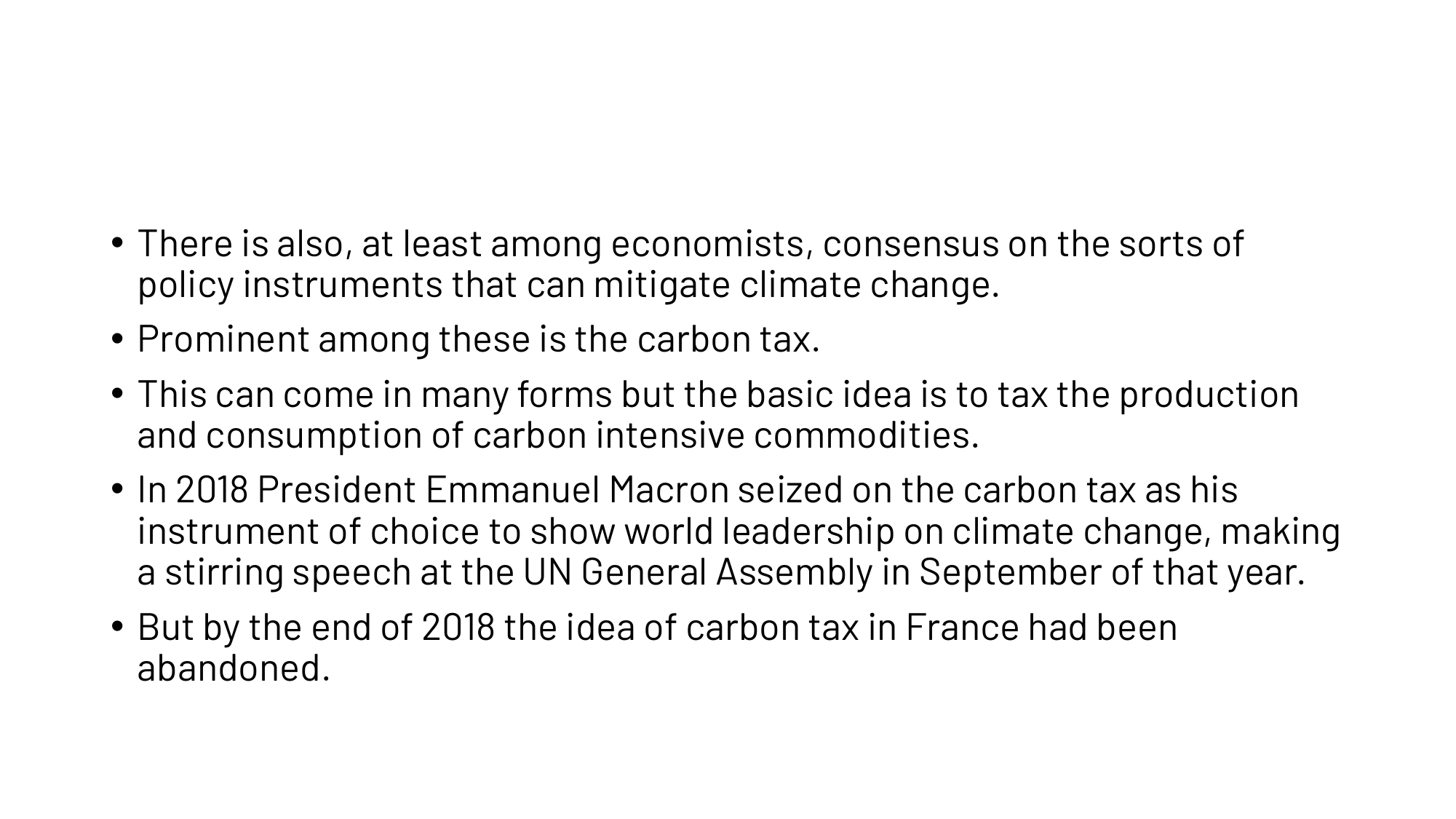

#
There is also, at least among economists, consensus on the sorts of policy instruments that can mitigate climate change.
Prominent among these is the carbon tax.
This can come in many forms but the basic idea is to tax the production and consumption of carbon intensive commodities.
In 2018 President Emmanuel Macron seized on the carbon tax as his instrument of choice to show world leadership on climate change, making a stirring speech at the UN General Assembly in September of that year.
But by the end of 2018 the idea of carbon tax in France had been abandoned.